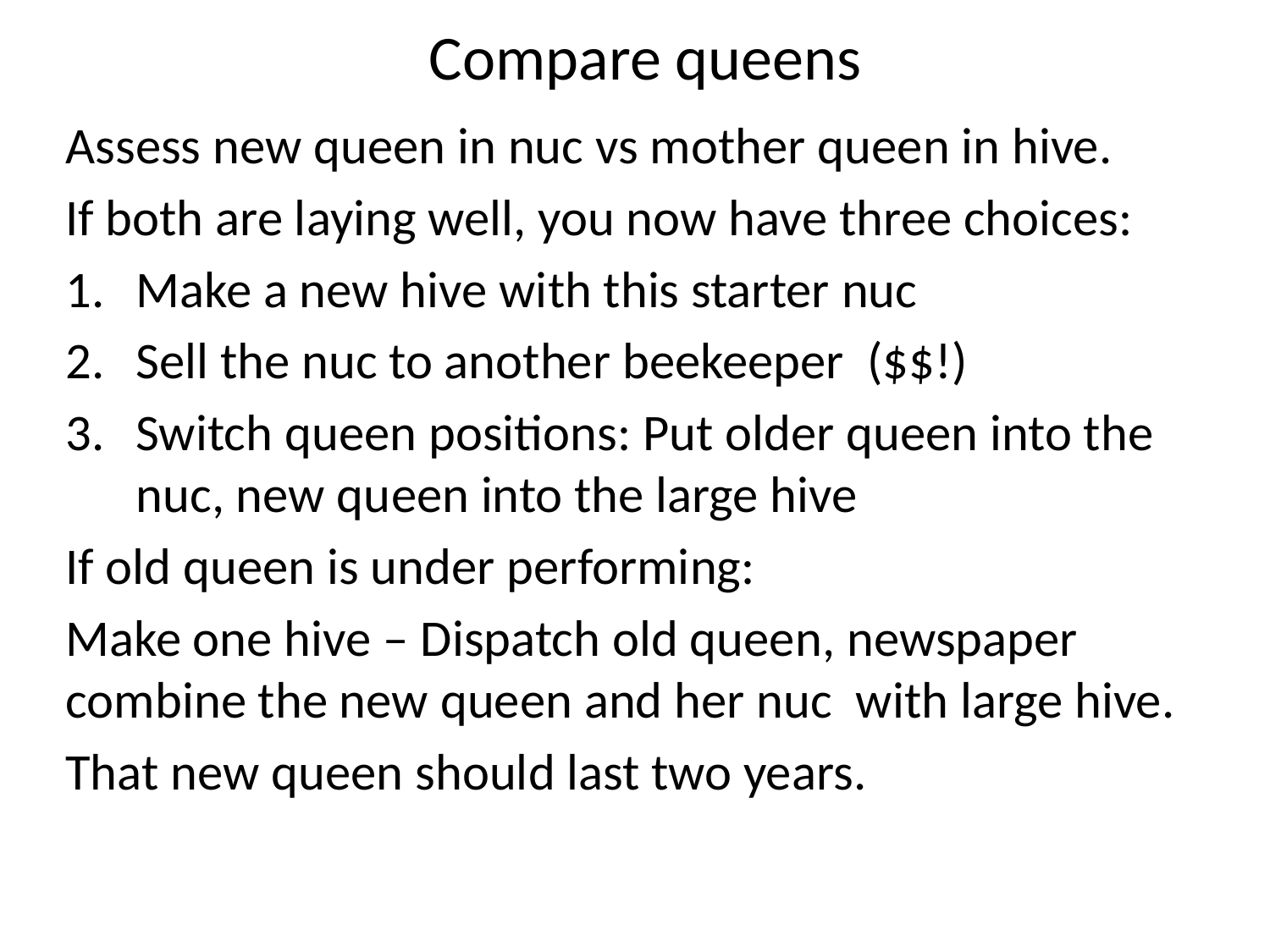

# Compare queens
Assess new queen in nuc vs mother queen in hive.
If both are laying well, you now have three choices:
Make a new hive with this starter nuc
Sell the nuc to another beekeeper  ($$!)
Switch queen positions: Put older queen into the nuc, new queen into the large hive
If old queen is under performing:
Make one hive – Dispatch old queen, newspaper combine the new queen and her nuc  with large hive.
That new queen should last two years.